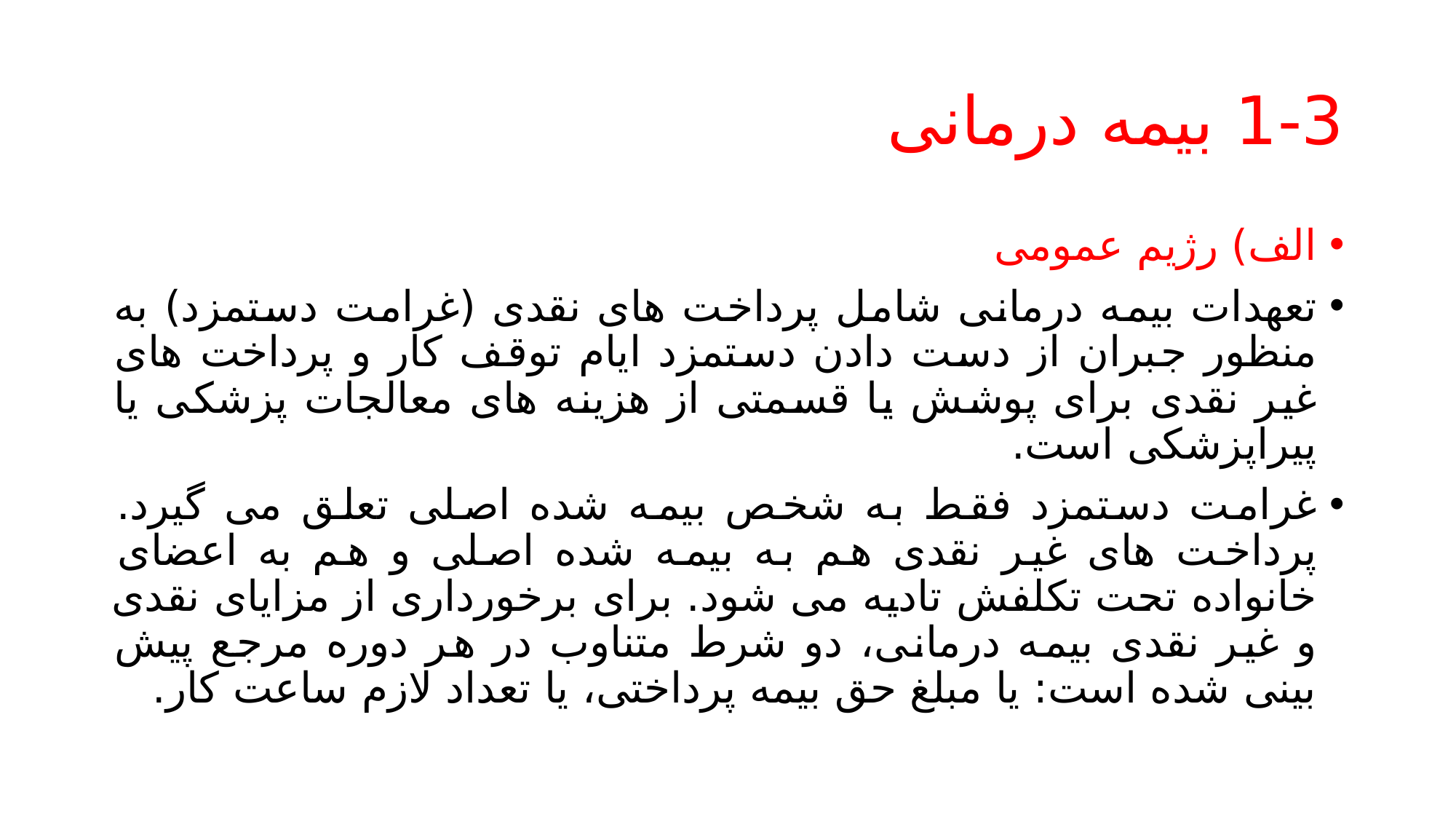

# 1-3 بیمه درمانی
الف) رژیم عمومی
تعهدات بیمه درمانی شامل پرداخت های نقدی (غرامت دستمزد) به منظور جبران از دست دادن دستمزد ایام توقف کار و پرداخت های غیر نقدی برای پوشش یا قسمتی از هزینه های معالجات پزشکی یا پیراپزشکی است.
غرامت دستمزد فقط به شخص بیمه شده اصلی تعلق می گیرد. پرداخت های غیر نقدی هم به بیمه شده اصلی و هم به اعضای خانواده تحت تکلفش تادیه می شود. برای برخورداری از مزایای نقدی و غیر نقدی بیمه درمانی، دو شرط متناوب در هر دوره مرجع پیش بینی شده است: یا مبلغ حق بیمه پرداختی، یا تعداد لازم ساعت کار.